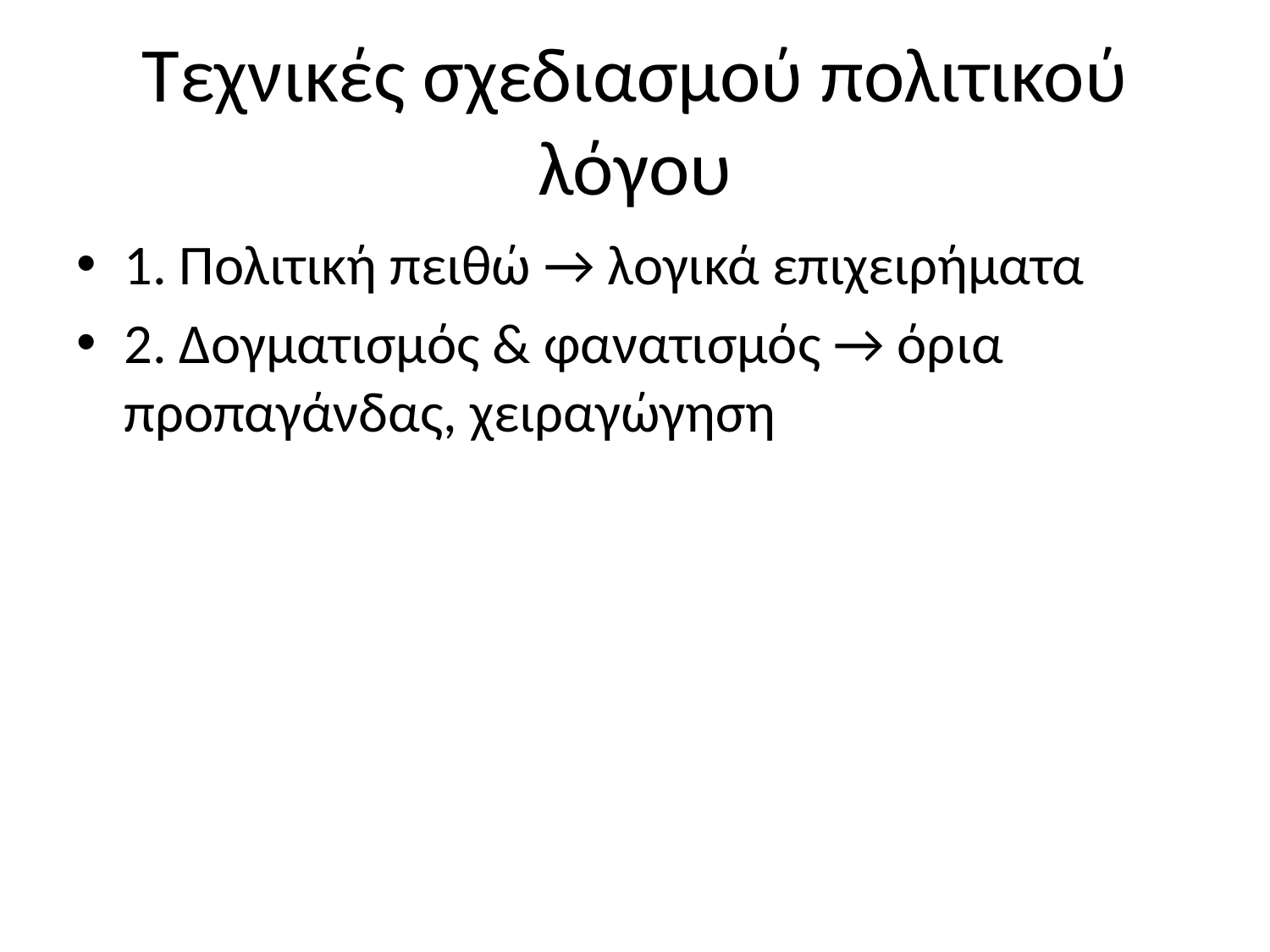

# Τεχνικές σχεδιασμού πολιτικού λόγου
1. Πολιτική πειθώ → λογικά επιχειρήματα
2. Δογματισμός & φανατισμός → όρια προπαγάνδας, χειραγώγηση